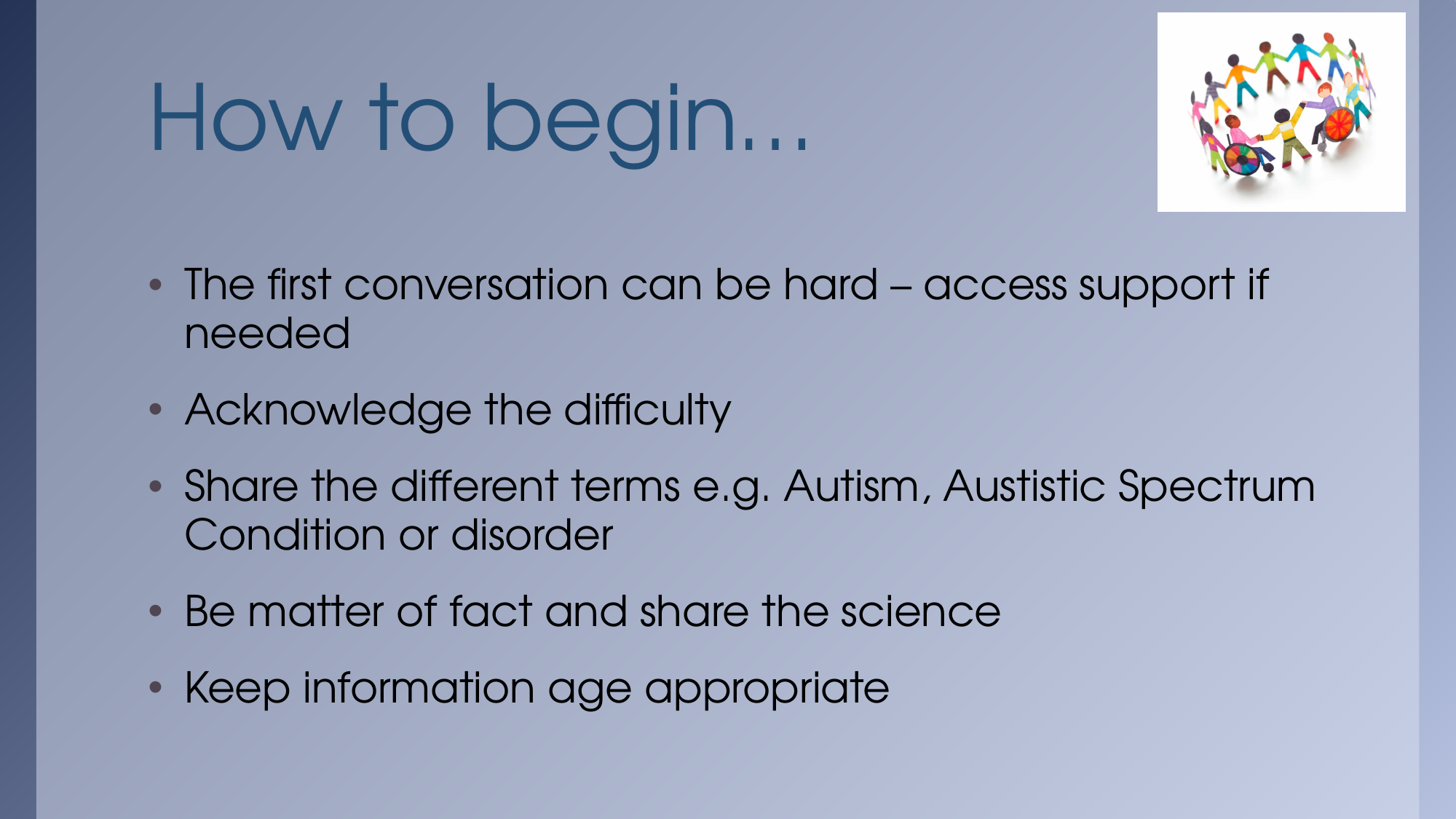

# How to begin…
The first conversation can be hard – access support if needed
Acknowledge the difficulty
Share the different terms e.g. Autism, Austistic Spectrum Condition or disorder
Be matter of fact and share the science
Keep information age appropriate